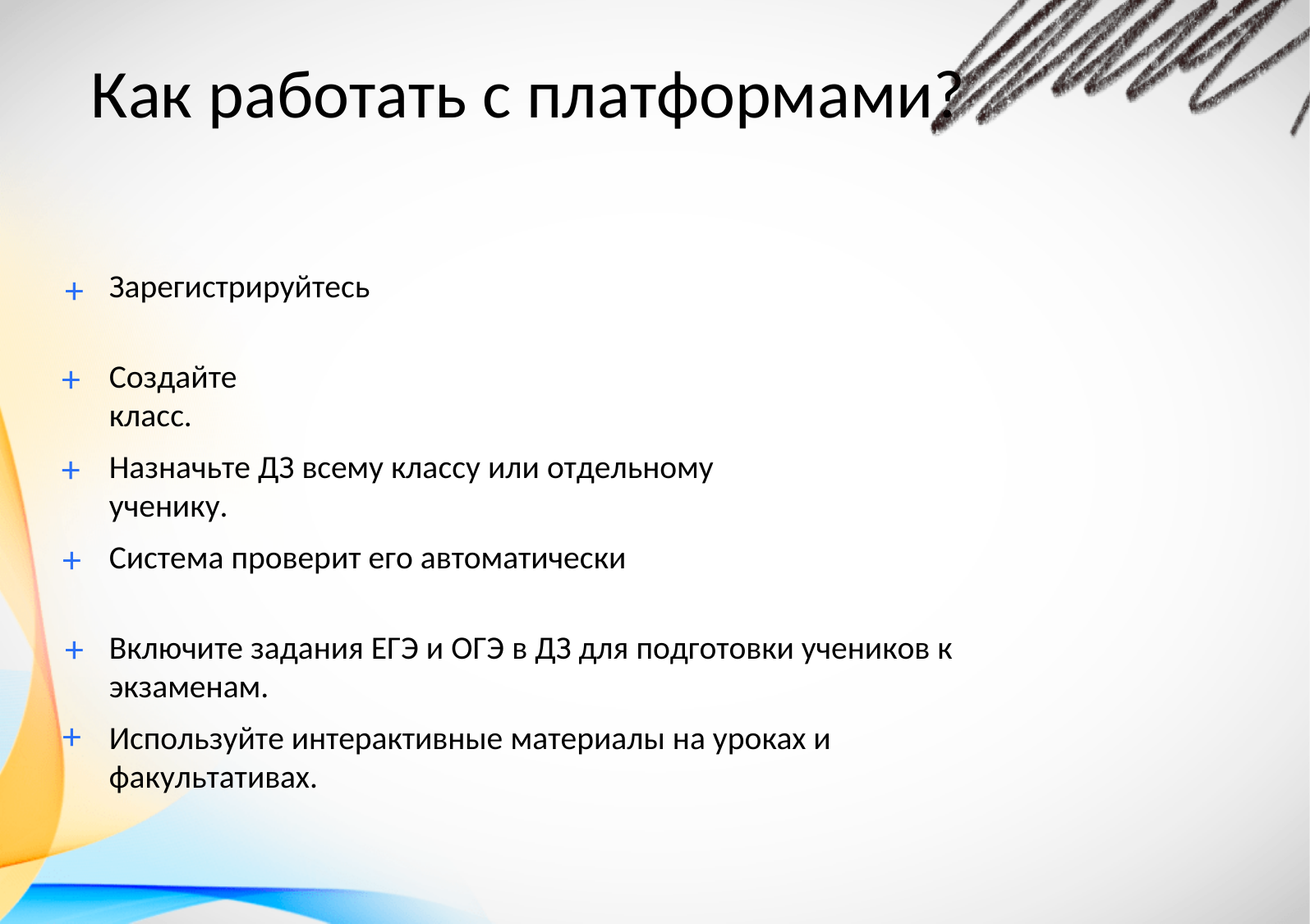

# Как работать с платформами?
Зарегистрируйтесь
+
+
Создайте класс.
+
Назначьте ДЗ всему классу или отдельному ученику.
+
Система проверит его автоматически
+
Включите задания ЕГЭ и ОГЭ в ДЗ для подготовки учеников к экзаменам.
+
Используйте интерактивные материалы на уроках и факультативах.